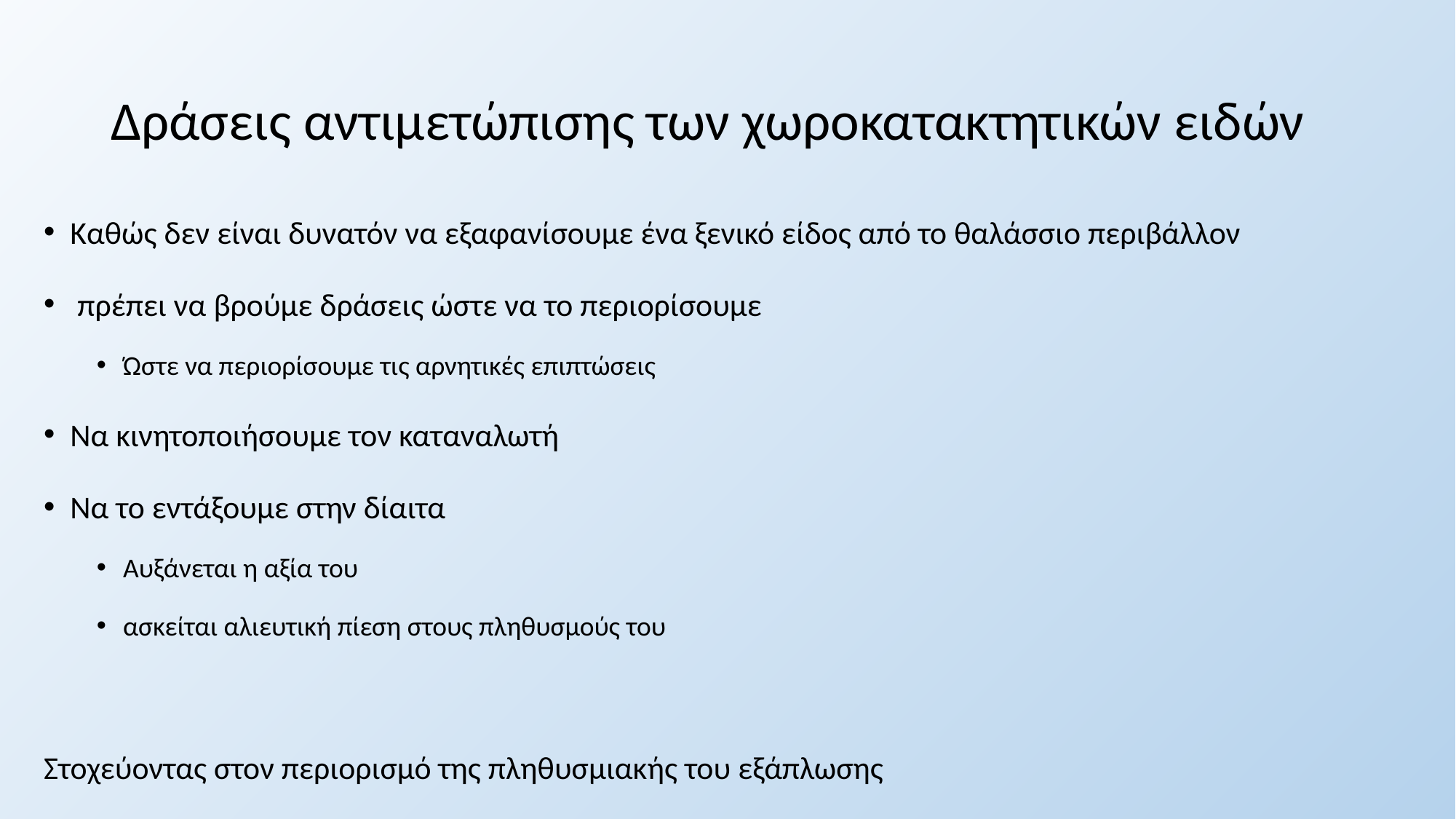

# Δράσεις αντιμετώπισης των χωροκατακτητικών ειδών
Καθώς δεν είναι δυνατόν να εξαφανίσουμε ένα ξενικό είδος από το θαλάσσιο περιβάλλον
 πρέπει να βρούμε δράσεις ώστε να το περιορίσουμε
Ώστε να περιορίσουμε τις αρνητικές επιπτώσεις
Να κινητοποιήσουμε τον καταναλωτή
Να το εντάξουμε στην δίαιτα
Αυξάνεται η αξία του
ασκείται αλιευτική πίεση στους πληθυσμούς του

Στοχεύοντας στον περιορισμό της πληθυσμιακής του εξάπλωσης